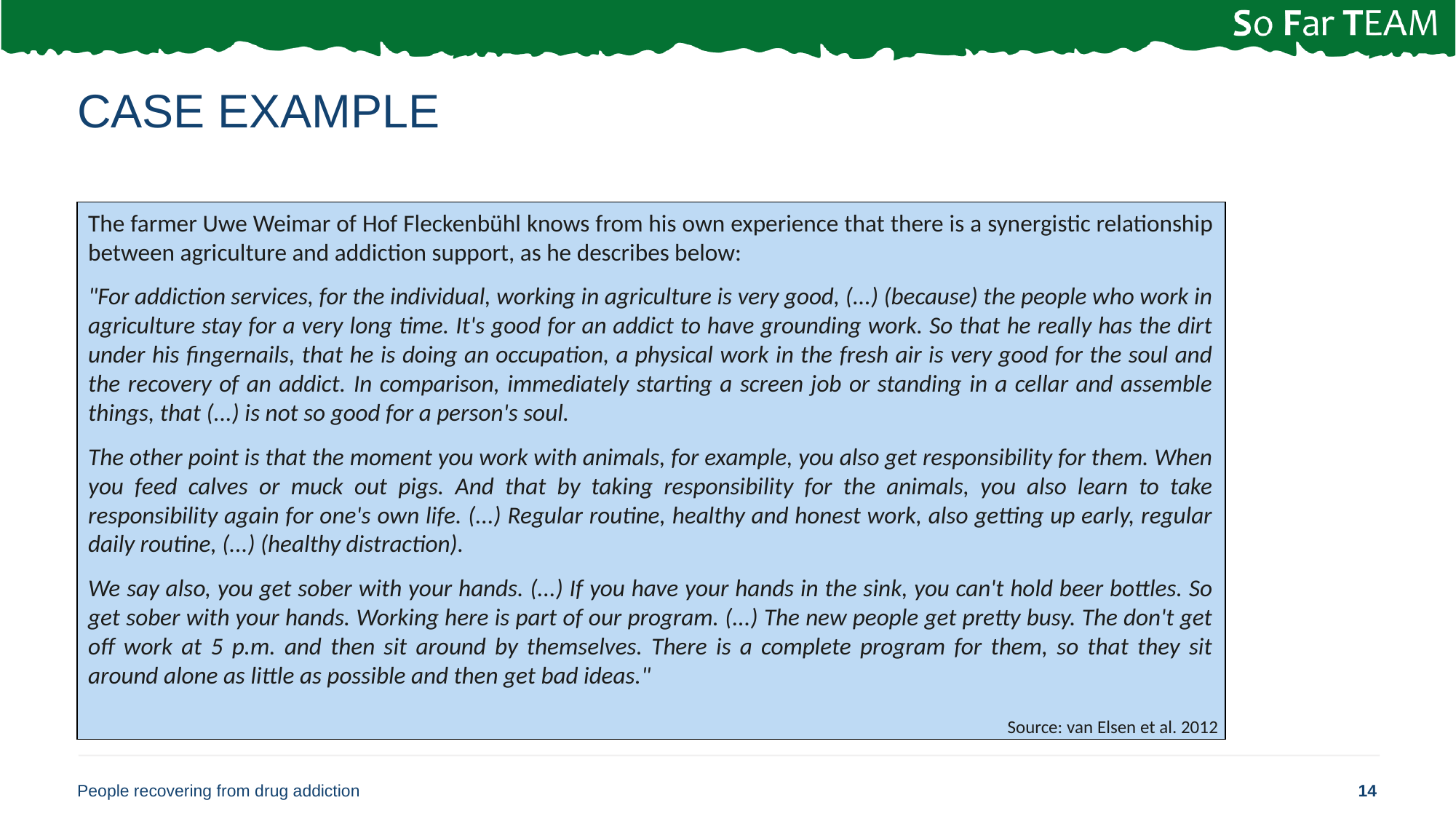

# Case Example
The farmer Uwe Weimar of Hof Fleckenbühl knows from his own experience that there is a synergistic relationship between agriculture and addiction support, as he describes below:
"For addiction services, for the individual, working in agriculture is very good, (...) (because) the people who work in agriculture stay for a very long time. It's good for an addict to have grounding work. So that he really has the dirt under his fingernails, that he is doing an occupation, a physical work in the fresh air is very good for the soul and the recovery of an addict. In comparison, immediately starting a screen job or standing in a cellar and assemble things, that (...) is not so good for a person's soul.
The other point is that the moment you work with animals, for example, you also get responsibility for them. When you feed calves or muck out pigs. And that by taking responsibility for the animals, you also learn to take responsibility again for one's own life. (...) Regular routine, healthy and honest work, also getting up early, regular daily routine, (...) (healthy distraction).
We say also, you get sober with your hands. (...) If you have your hands in the sink, you can't hold beer bottles. So get sober with your hands. Working here is part of our program. (...) The new people get pretty busy. The don't get off work at 5 p.m. and then sit around by themselves. There is a complete program for them, so that they sit around alone as little as possible and then get bad ideas."
Source: van Elsen et al. 2012

People recovering from drug addiction
14